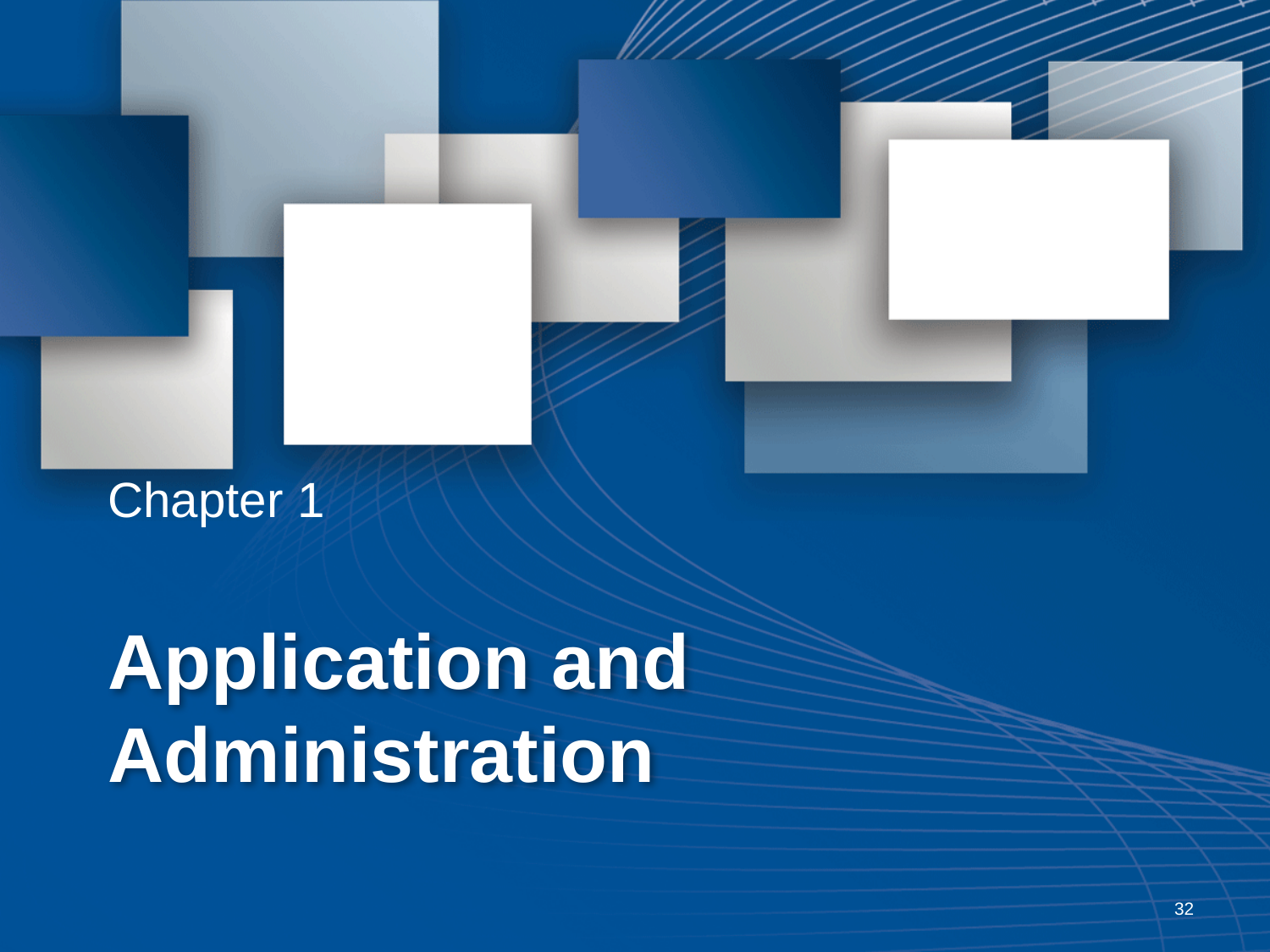

Chapter 1

# Application and Administration
32